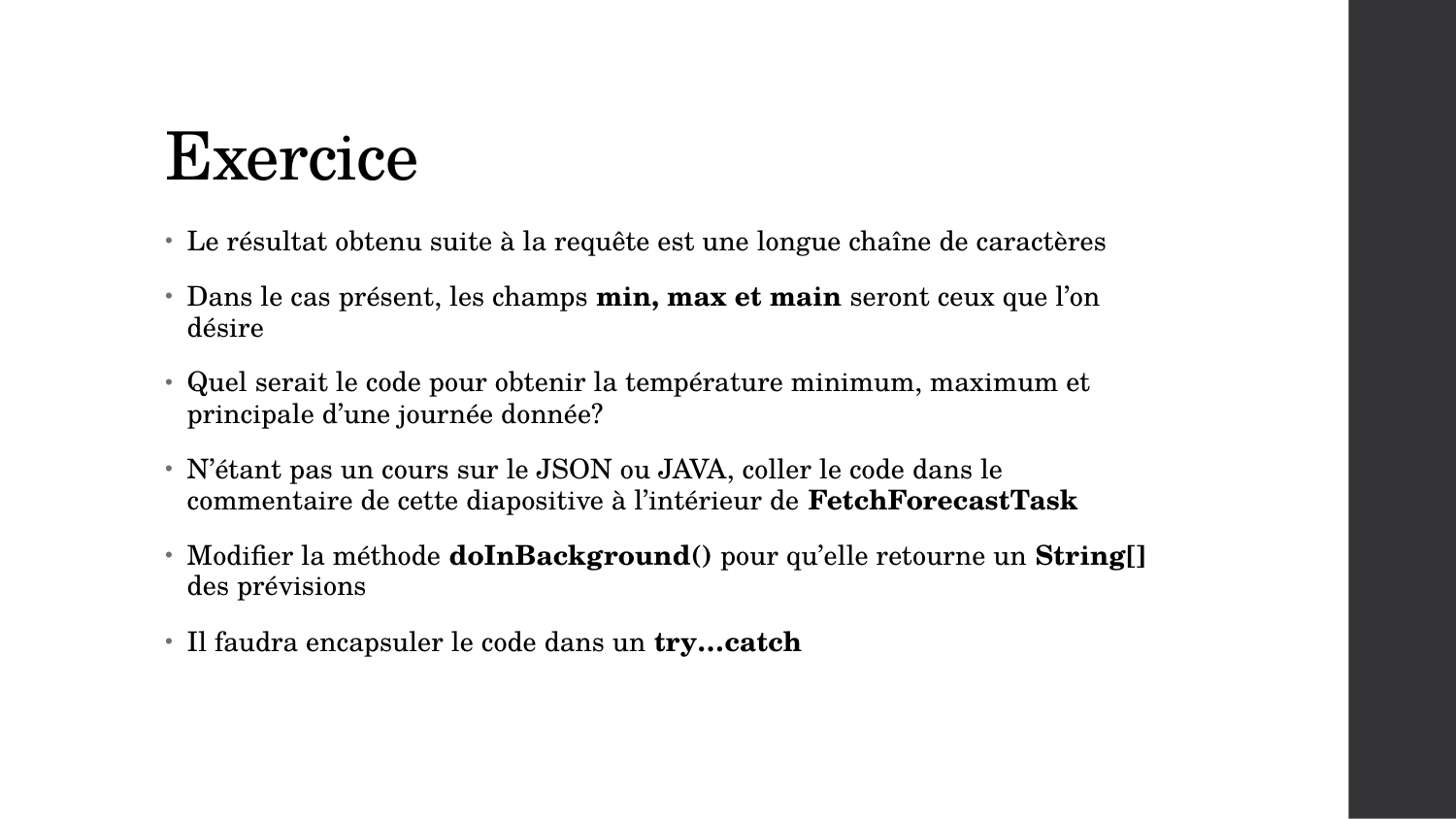

# Exercice
Le résultat obtenu suite à la requête est une longue chaîne de caractères
Dans le cas présent, les champs min, max et main seront ceux que l’on désire
Quel serait le code pour obtenir la température minimum, maximum et principale d’une journée donnée?
N’étant pas un cours sur le JSON ou JAVA, coller le code dans le commentaire de cette diapositive à l’intérieur de FetchForecastTask
Modifier la méthode doInBackground() pour qu’elle retourne un String[] des prévisions
Il faudra encapsuler le code dans un try…catch